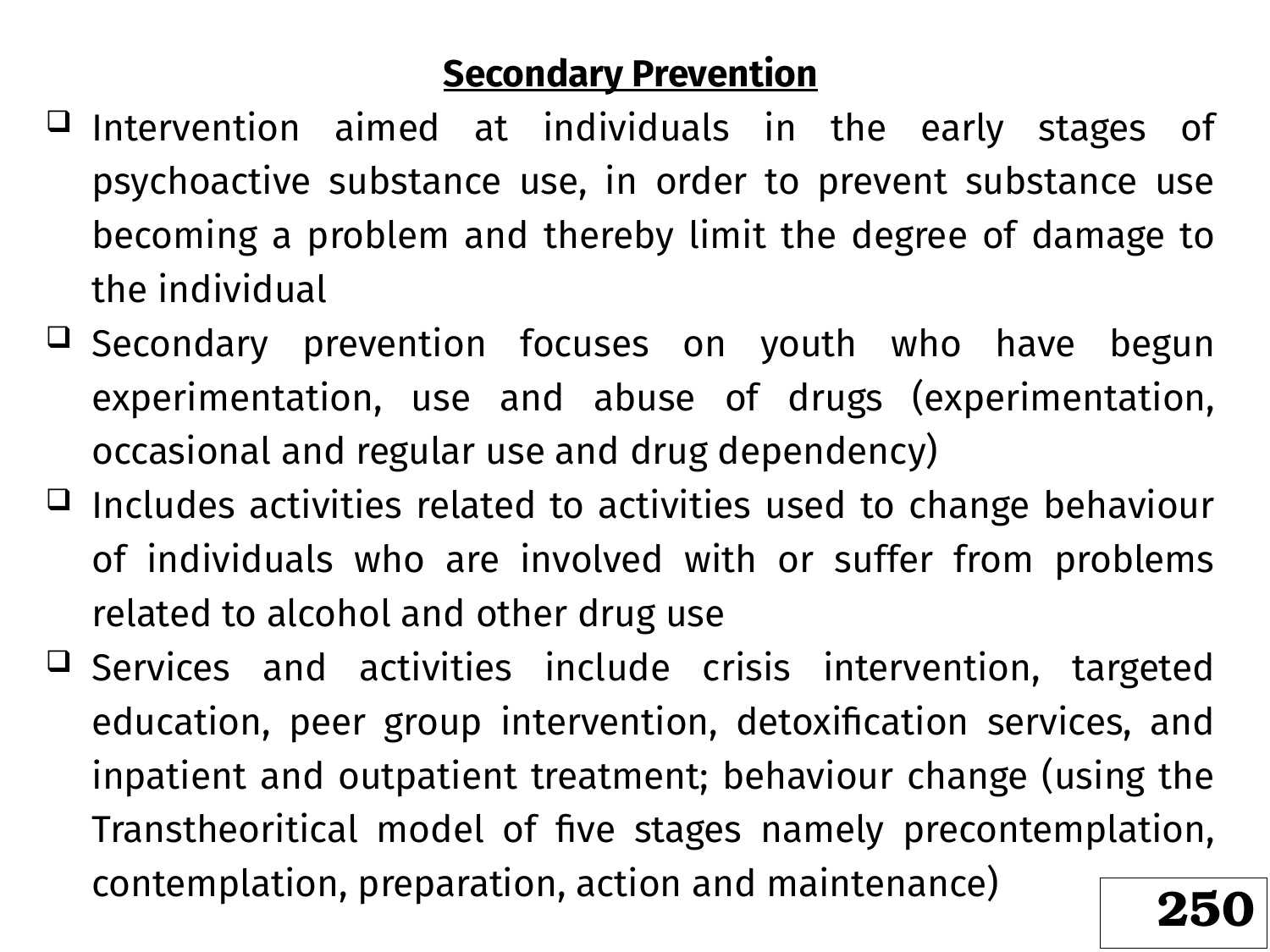

Secondary Prevention
Intervention aimed at individuals in the early stages of psychoactive substance use, in order to prevent substance use becoming a problem and thereby limit the degree of damage to the individual
Secondary prevention focuses on youth who have begun experimentation, use and abuse of drugs (experimentation, occasional and regular use and drug dependency)
Includes activities related to activities used to change behaviour of individuals who are involved with or suffer from problems related to alcohol and other drug use
Services and activities include crisis intervention, targeted education, peer group intervention, detoxification services, and inpatient and outpatient treatment; behaviour change (using the Transtheoritical model of five stages namely precontemplation, contemplation, preparation, action and maintenance)

250